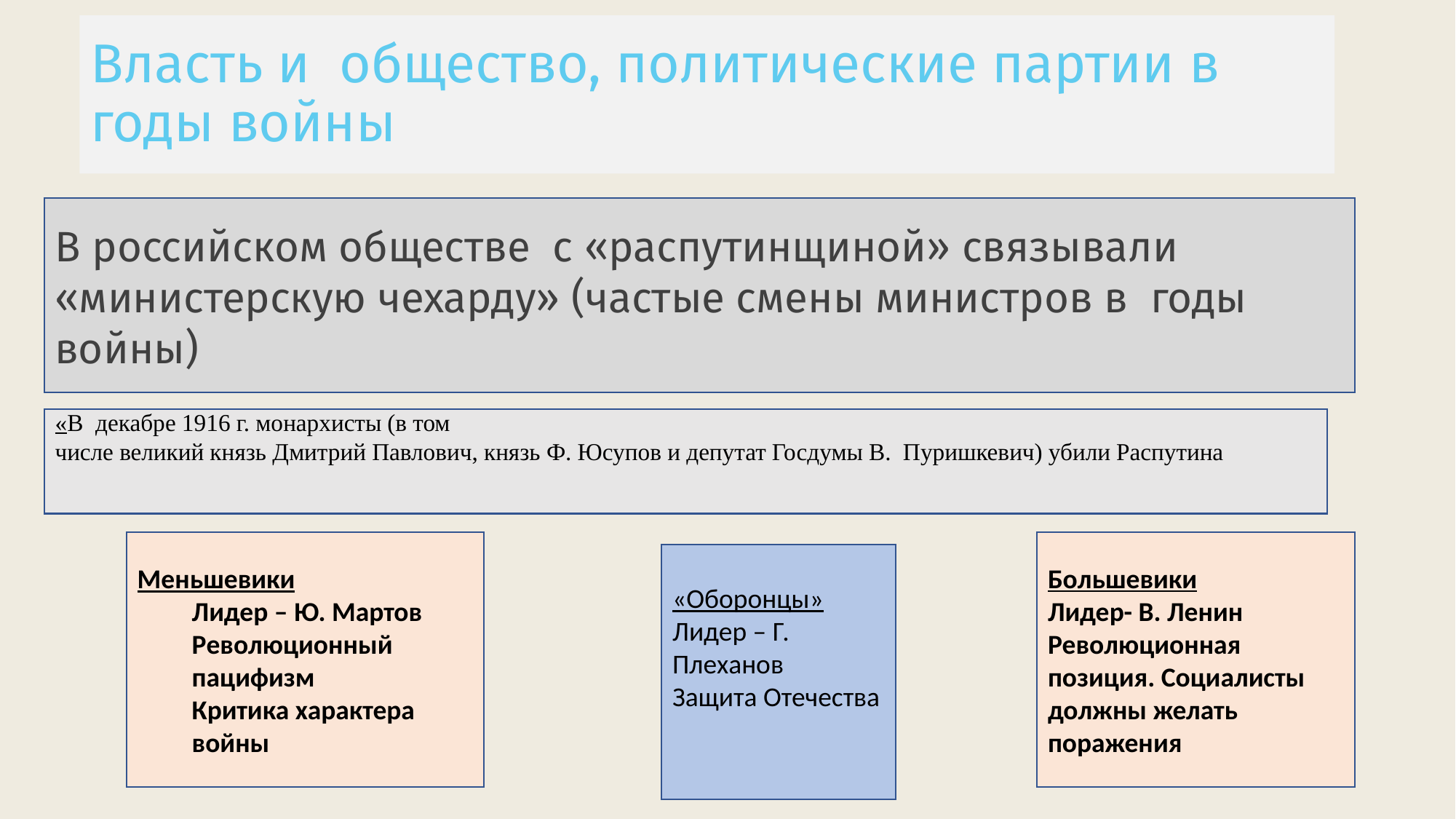

# Власть и  общество, политические партии в  годы войны
В российском обществе  с «распутинщиной» связывали «министерскую чехарду» (частые смены министров в  годы войны)
«В  декабре 1916 г. монархисты (в том
числе великий князь Дмитрий Павлович, князь Ф. Юсупов и депутат Госдумы В.  Пуришкевич) убили Распутина

Меньшевики
Лидер – Ю. Мартов
Революционный пацифизм
Критика характера войны
Большевики
Лидер- В. Ленин
Революционная позиция. Социалисты должны желать поражения
«Оборонцы»
Лидер – Г. Плеханов
Защита Отечества